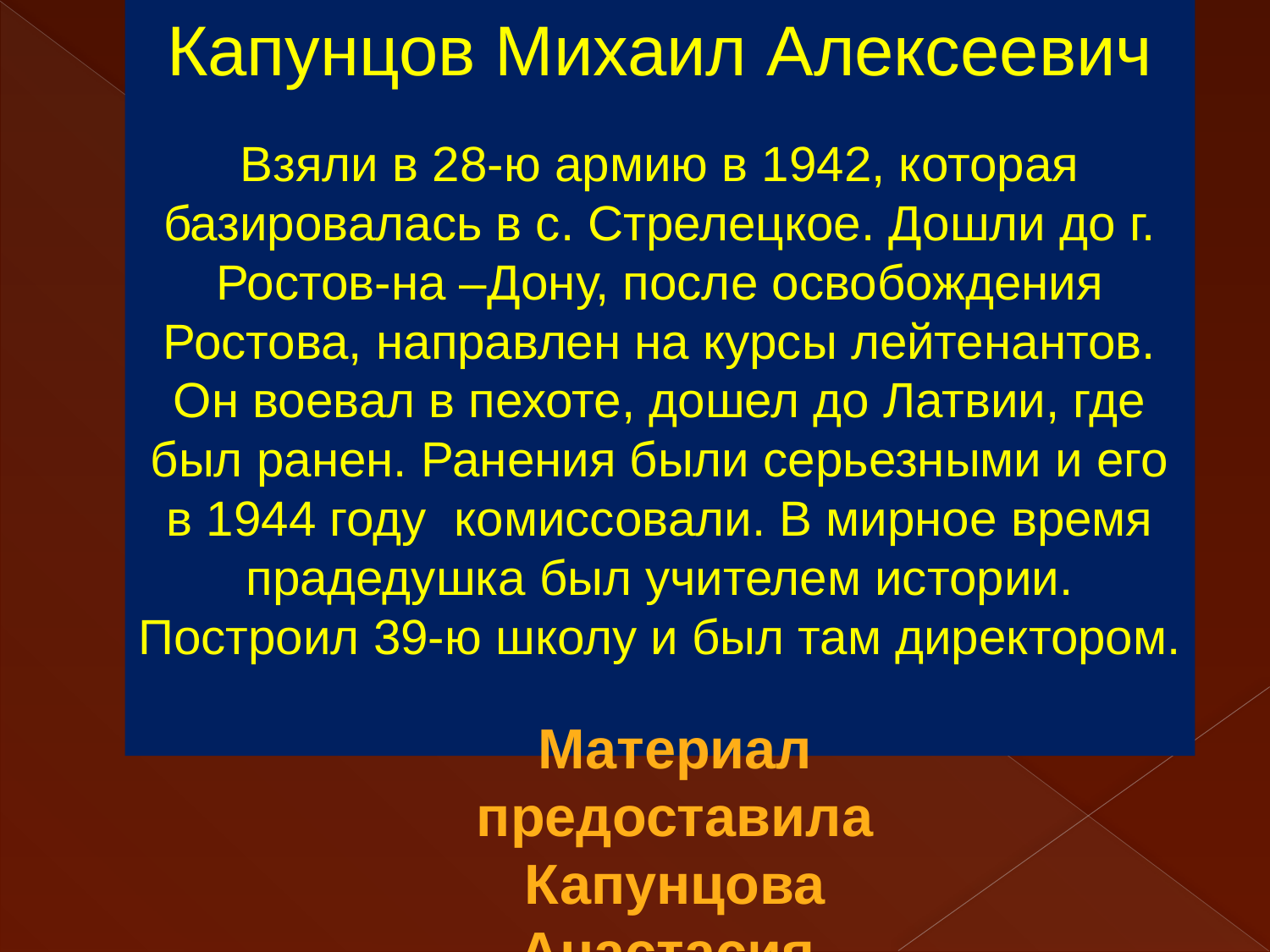

Капунцов Михаил Алексеевич

Взяли в 28-ю армию в 1942, которая базировалась в с. Стрелецкое. Дошли до г. Ростов-на –Дону, после освобождения Ростова, направлен на курсы лейтенантов. Он воевал в пехоте, дошел до Латвии, где был ранен. Ранения были серьезными и его в 1944 году  комиссовали. В мирное время прадедушка был учителем истории. Построил 39-ю школу и был там директором.

Материал предоставила
Капунцова Анастасия,
2-3 класс